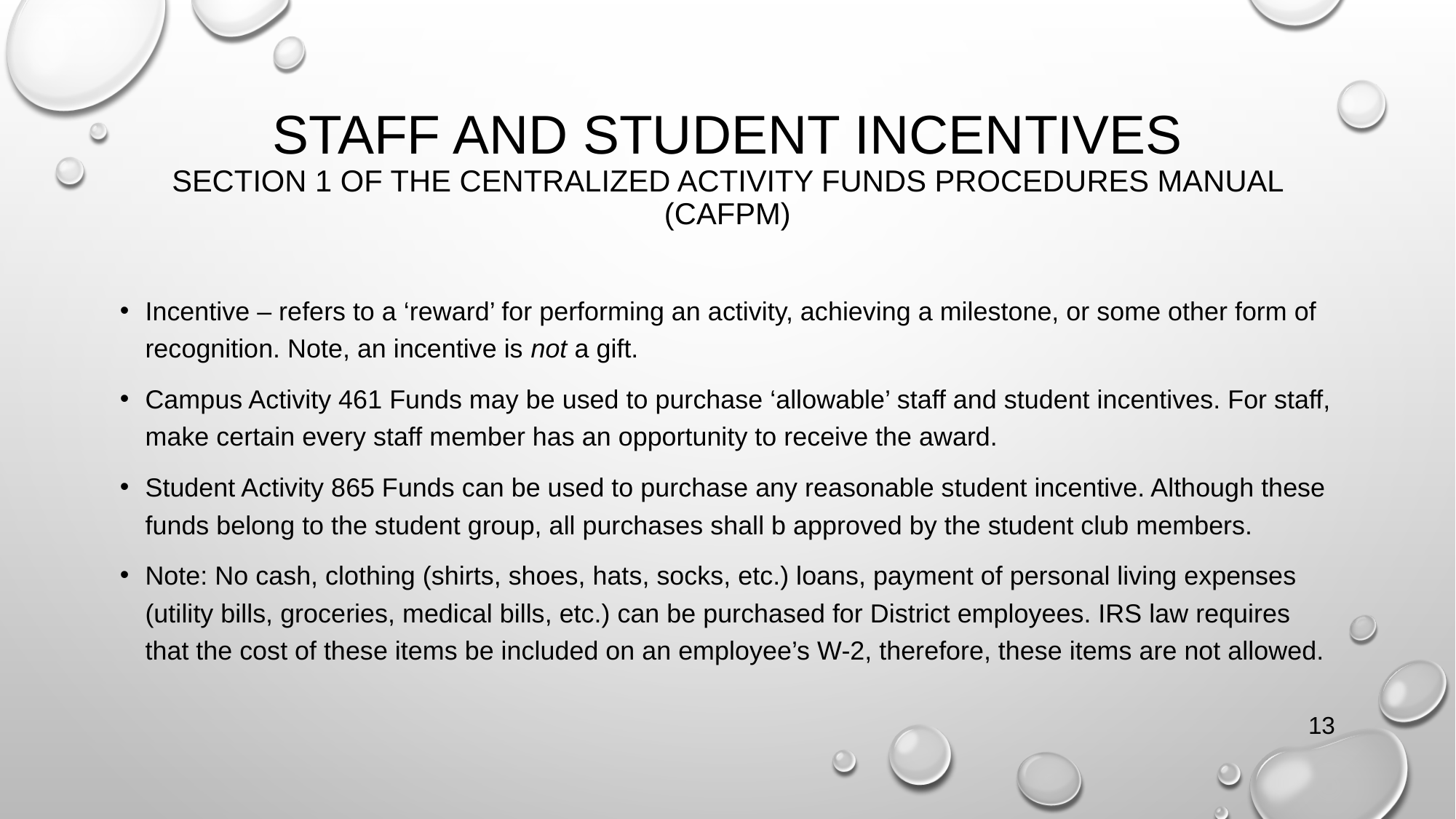

# Staff and Student incentives Section 1 of the Centralized Activity Funds Procedures Manual (CAFPM)
Incentive – refers to a ‘reward’ for performing an activity, achieving a milestone, or some other form of recognition. Note, an incentive is not a gift.
Campus Activity 461 Funds may be used to purchase ‘allowable’ staff and student incentives. For staff, make certain every staff member has an opportunity to receive the award.
Student Activity 865 Funds can be used to purchase any reasonable student incentive. Although these funds belong to the student group, all purchases shall b approved by the student club members.
Note: No cash, clothing (shirts, shoes, hats, socks, etc.) loans, payment of personal living expenses (utility bills, groceries, medical bills, etc.) can be purchased for District employees. IRS law requires that the cost of these items be included on an employee’s W-2, therefore, these items are not allowed.
13